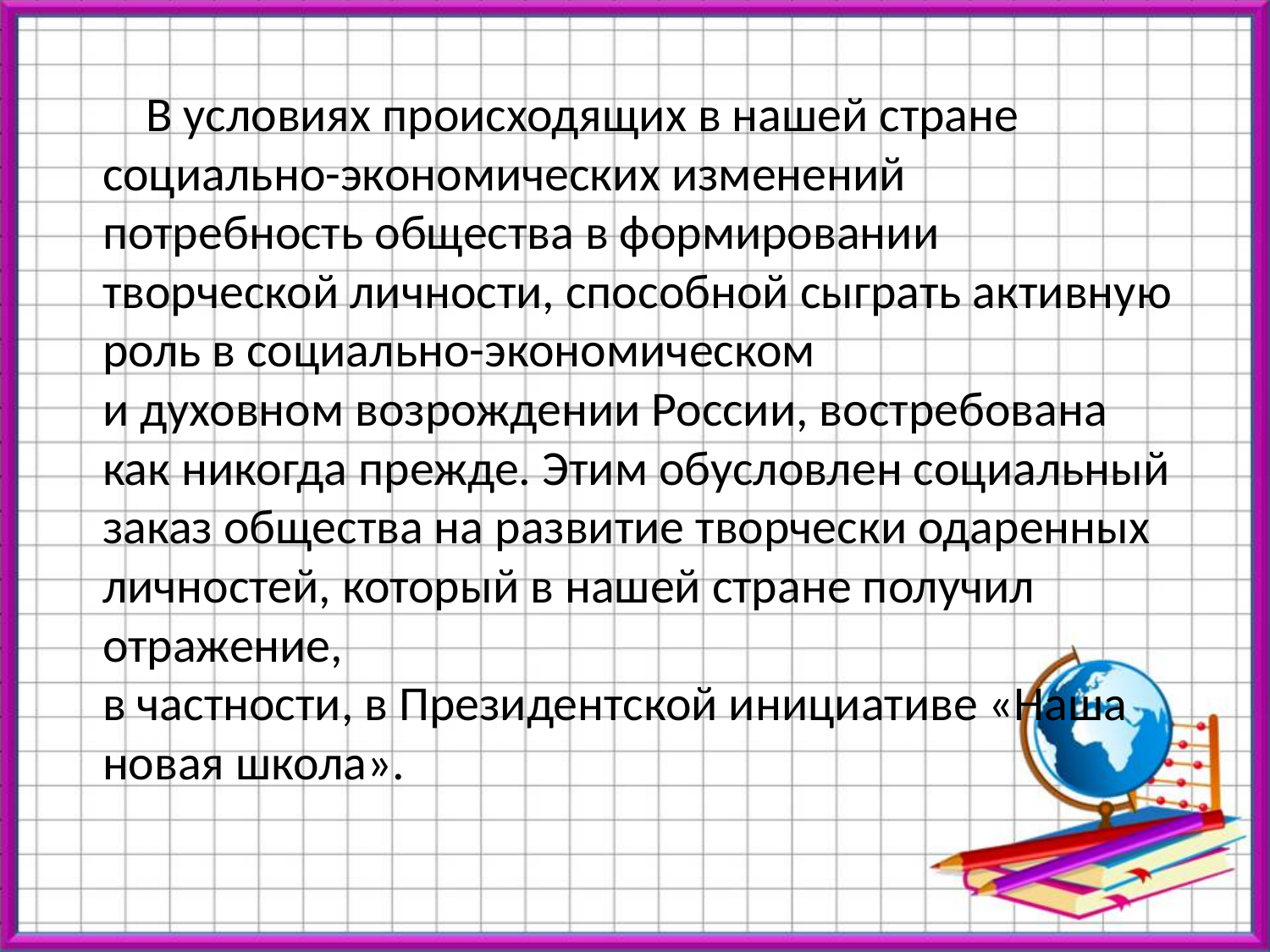

В условиях происходящих в нашей стране социально-экономических изменений потребность общества в формировании творческой личности, способной сыграть активную роль в социально-экономическом
и духовном возрождении России, востребована как никогда прежде. Этим обусловлен социальный заказ общества на развитие творчески одаренных личностей, который в нашей стране получил отражение,
в частности, в Президентской инициативе «Наша новая школа».